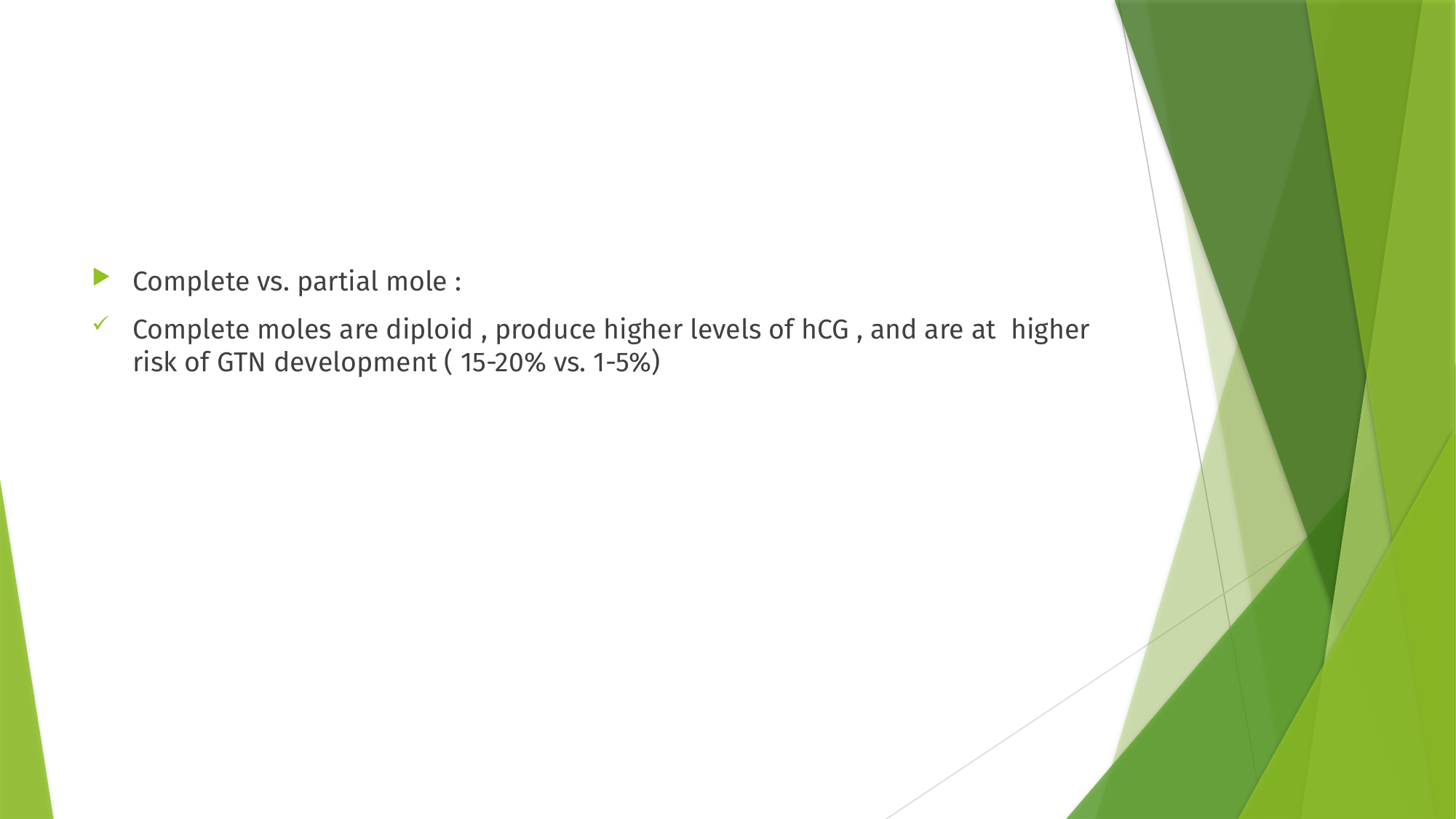

#
Complete vs. partial mole :
Complete moles are diploid , produce higher levels of hCG , and are at  higher risk of GTN development ( 15-20% vs. 1-5%)